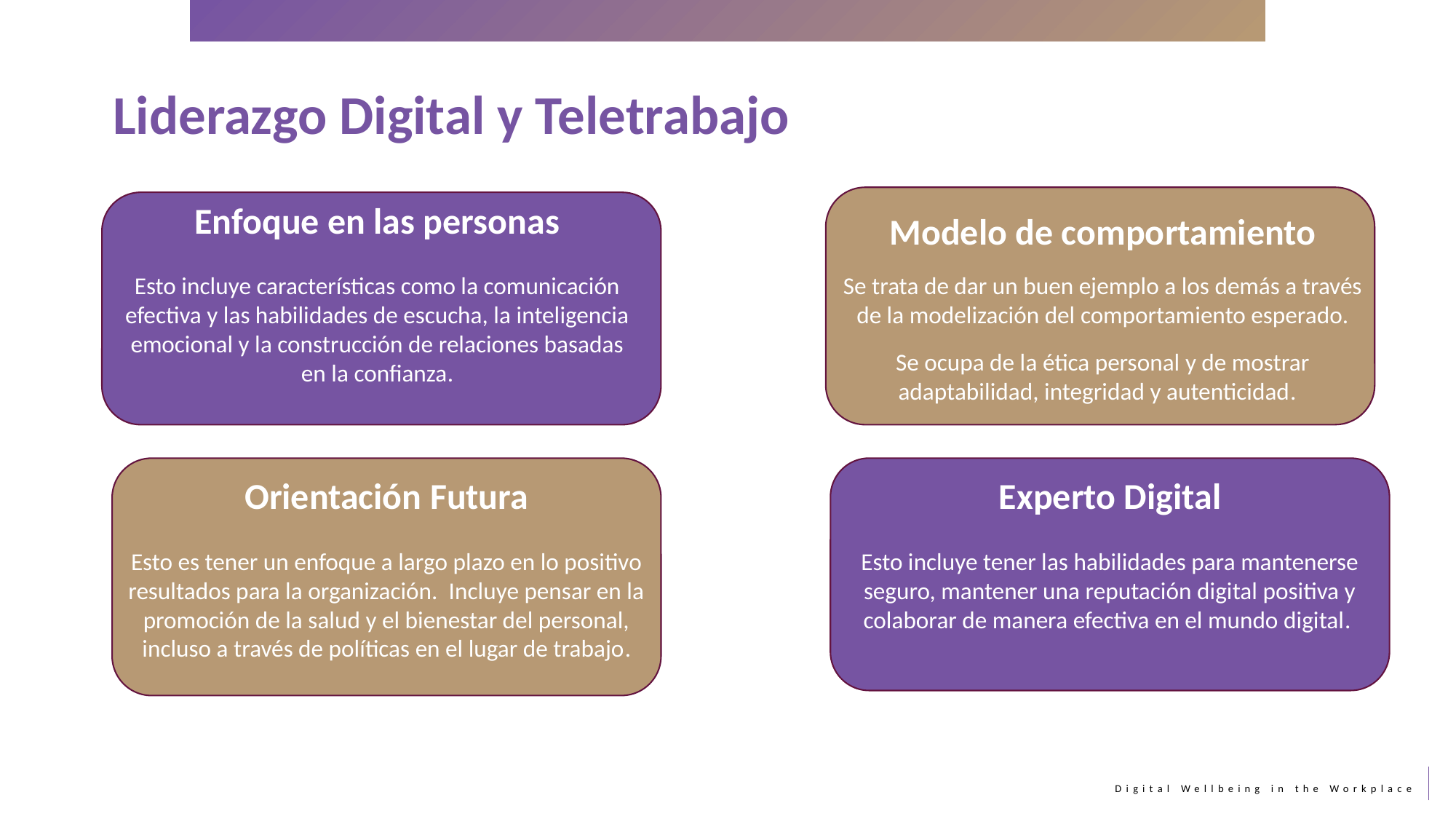

Liderazgo Digital y Teletrabajo

Enfoque en las personas

Esto incluye características como la comunicación efectiva y las habilidades de escucha, la inteligencia emocional y la construcción de relaciones basadas en la confianza.
Modelo de comportamiento
Se trata de dar un buen ejemplo a los demás a través de la modelización del comportamiento esperado.
Se ocupa de la ética personal y de mostrar adaptabilidad, integridad y autenticidad.

Orientación Futura

Esto es tener un enfoque a largo plazo en lo positivo
resultados para la organización.  Incluye pensar en la promoción de la salud y el bienestar del personal, incluso a través de políticas en el lugar de trabajo.

Experto Digital

Esto incluye tener las habilidades para mantenerse seguro, mantener una reputación digital positiva y colaborar de manera efectiva en el mundo digital.